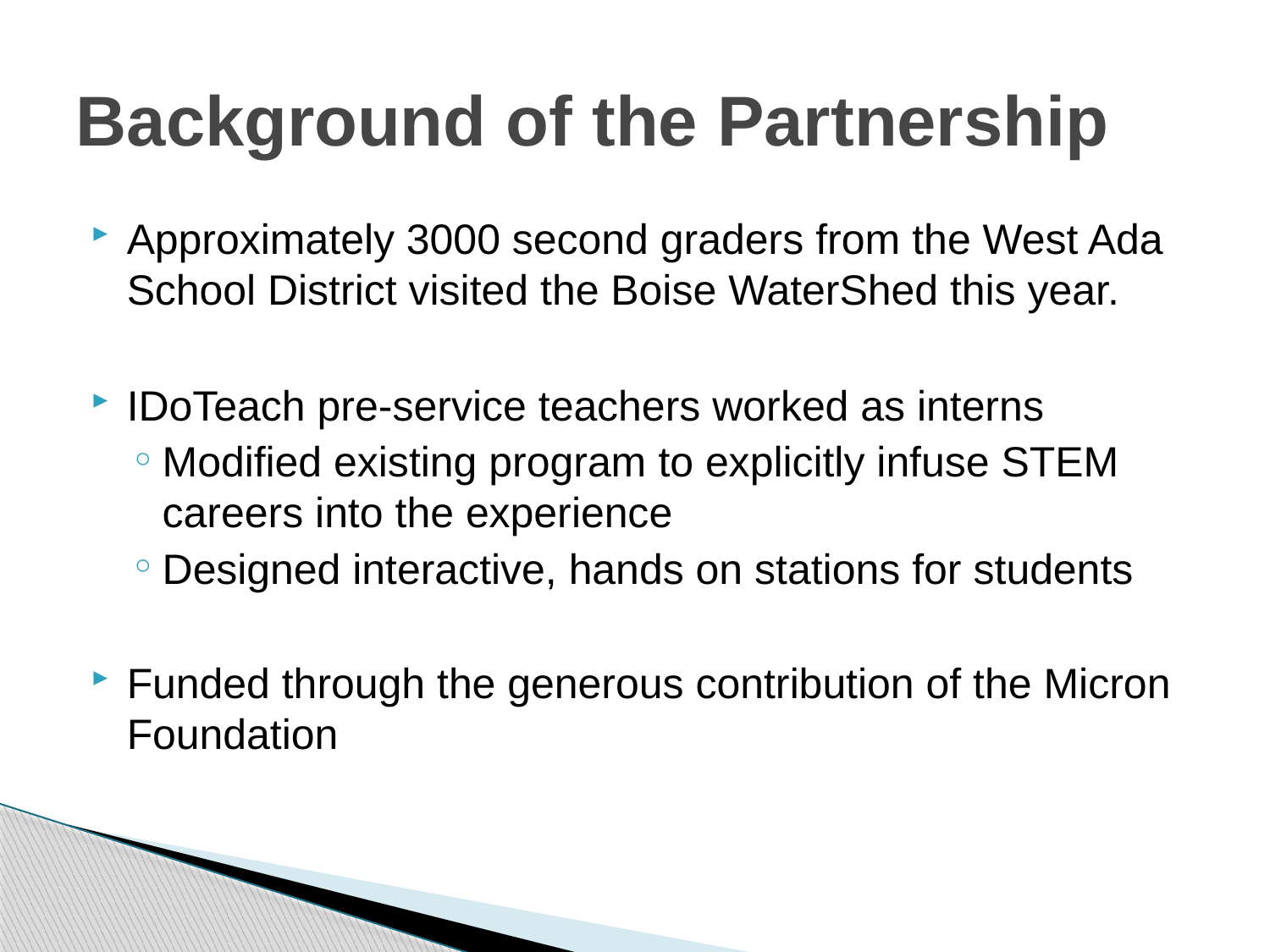

# Background of the Partnership
Approximately 3000 second graders from the West Ada School District visited the Boise WaterShed this year.

IDoTeach pre-service teachers worked as interns
Modified existing program to explicitly infuse STEM careers into the experience
Designed interactive, hands on stations for students

Funded through the generous contribution of the Micron Foundation